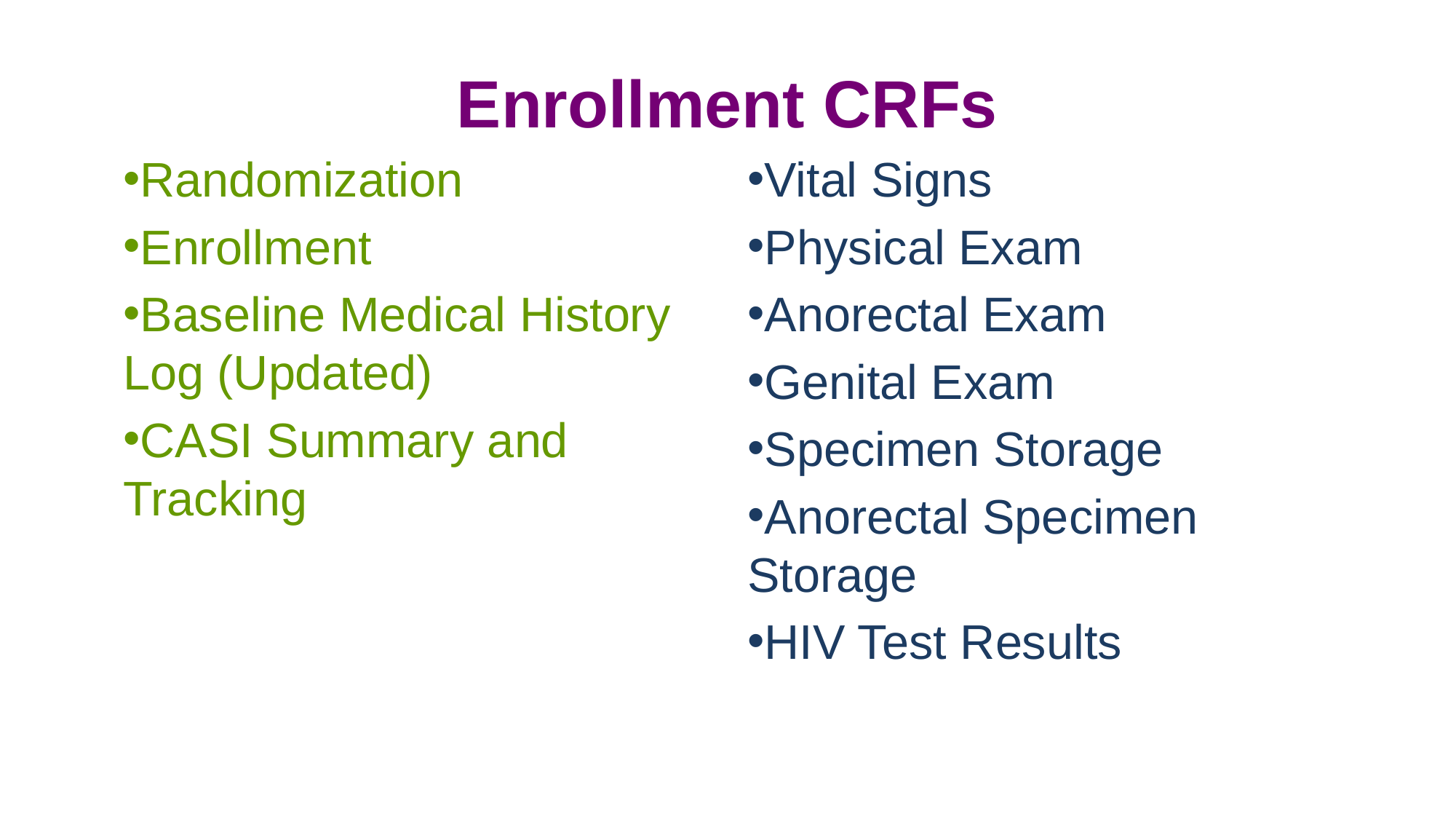

# Enrollment CRFs
Vital Signs
Physical Exam
Anorectal Exam
Genital Exam
Specimen Storage
Anorectal Specimen Storage
HIV Test Results

Randomization
Enrollment
Baseline Medical History Log (Updated)
CASI Summary and Tracking